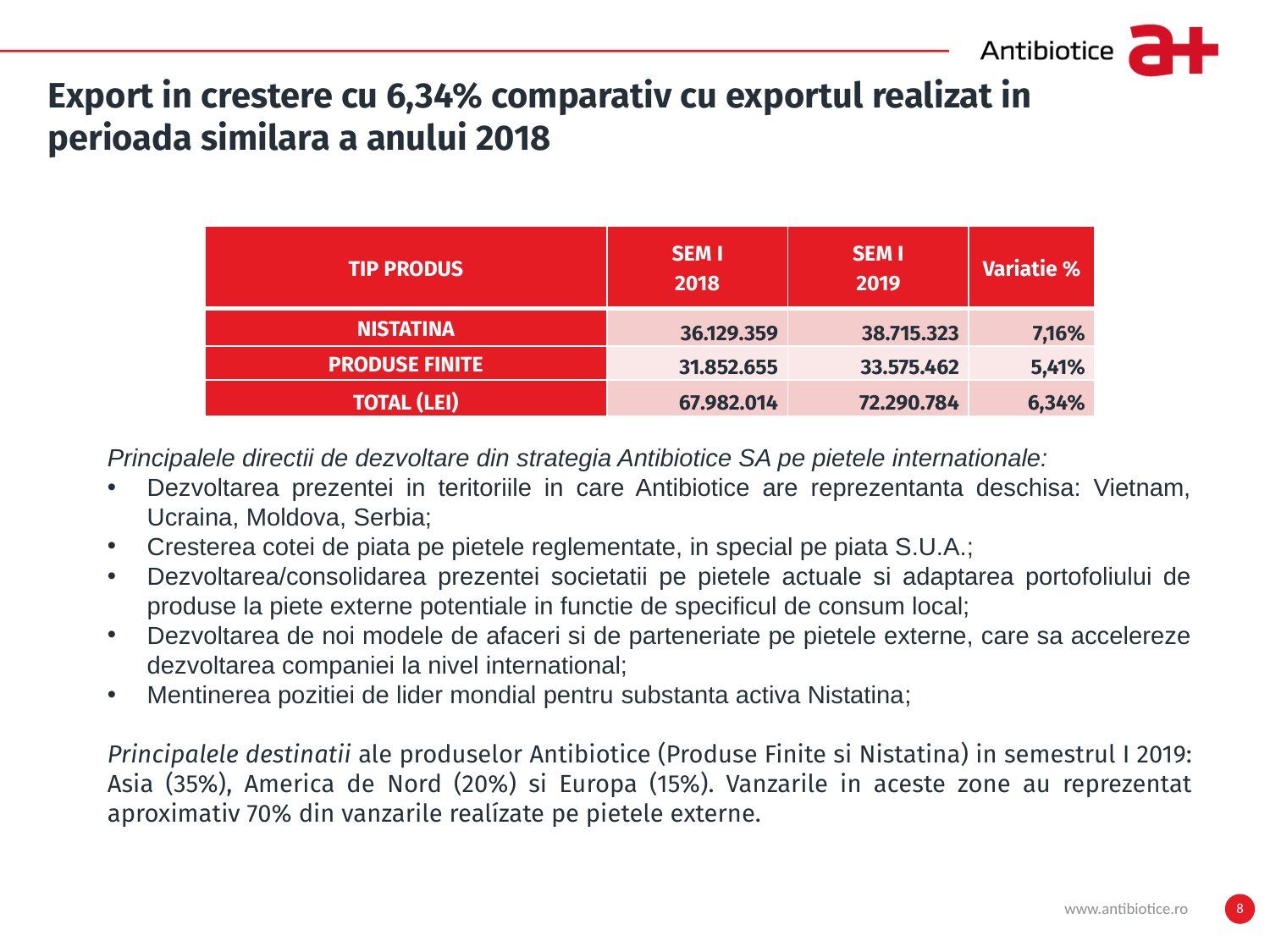

# Export in crestere cu 6,34% comparativ cu exportul realizat in perioada similara a anului 2018
| TIP PRODUS | SEM I 2018 | SEM I 2019 | Variatie % |
| --- | --- | --- | --- |
| NISTATINA | 36.129.359 | 38.715.323 | 7,16% |
| PRODUSE FINITE | 31.852.655 | 33.575.462 | 5,41% |
| TOTAL (LEI) | 67.982.014 | 72.290.784 | 6,34% |
Principalele directii de dezvoltare din strategia Antibiotice SA pe pietele internationale:
Dezvoltarea prezentei in teritoriile in care Antibiotice are reprezentanta deschisa: Vietnam, Ucraina, Moldova, Serbia;
Cresterea cotei de piata pe pietele reglementate, in special pe piata S.U.A.;
Dezvoltarea/consolidarea prezentei societatii pe pietele actuale si adaptarea portofoliului de produse la piete externe potentiale in functie de specificul de consum local;
Dezvoltarea de noi modele de afaceri si de parteneriate pe pietele externe, care sa accelereze dezvoltarea companiei la nivel international;
Mentinerea pozitiei de lider mondial pentru substanta activa Nistatina;

Principalele destinatii ale produselor Antibiotice (Produse Finite si Nistatina) in semestrul I 2019: Asia (35%), America de Nord (20%) si Europa (15%). Vanzarile in aceste zone au reprezentat aproximativ 70% din vanzarile realízate pe pietele externe.

Export - 35% din cifra de afaceri
www.antibiotice.ro
8